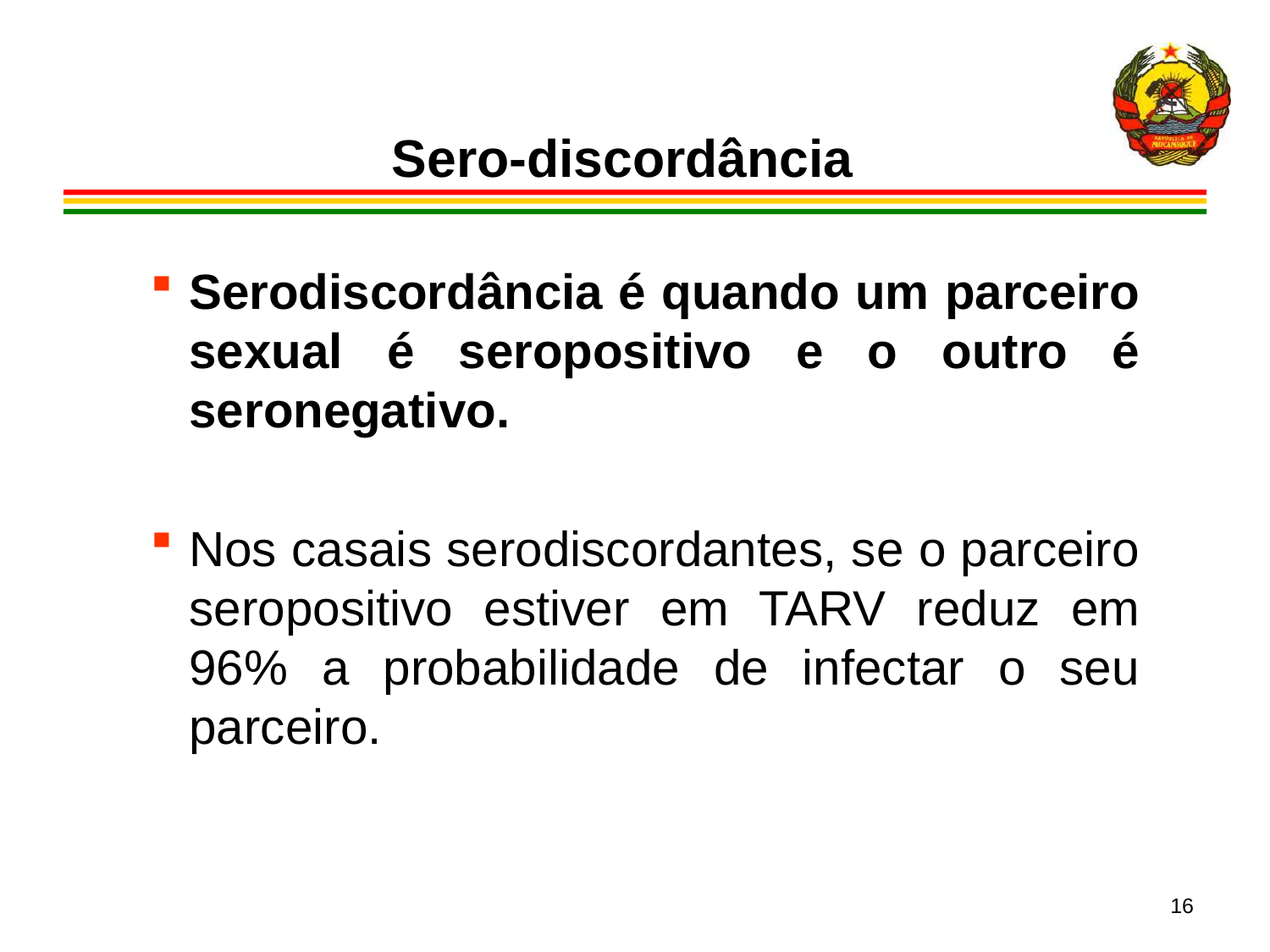

# Sero-discordância
Serodiscordância é quando um parceiro sexual é seropositivo e o outro é seronegativo.

Nos casais serodiscordantes, se o parceiro seropositivo estiver em TARV reduz em 96% a probabilidade de infectar o seu parceiro.